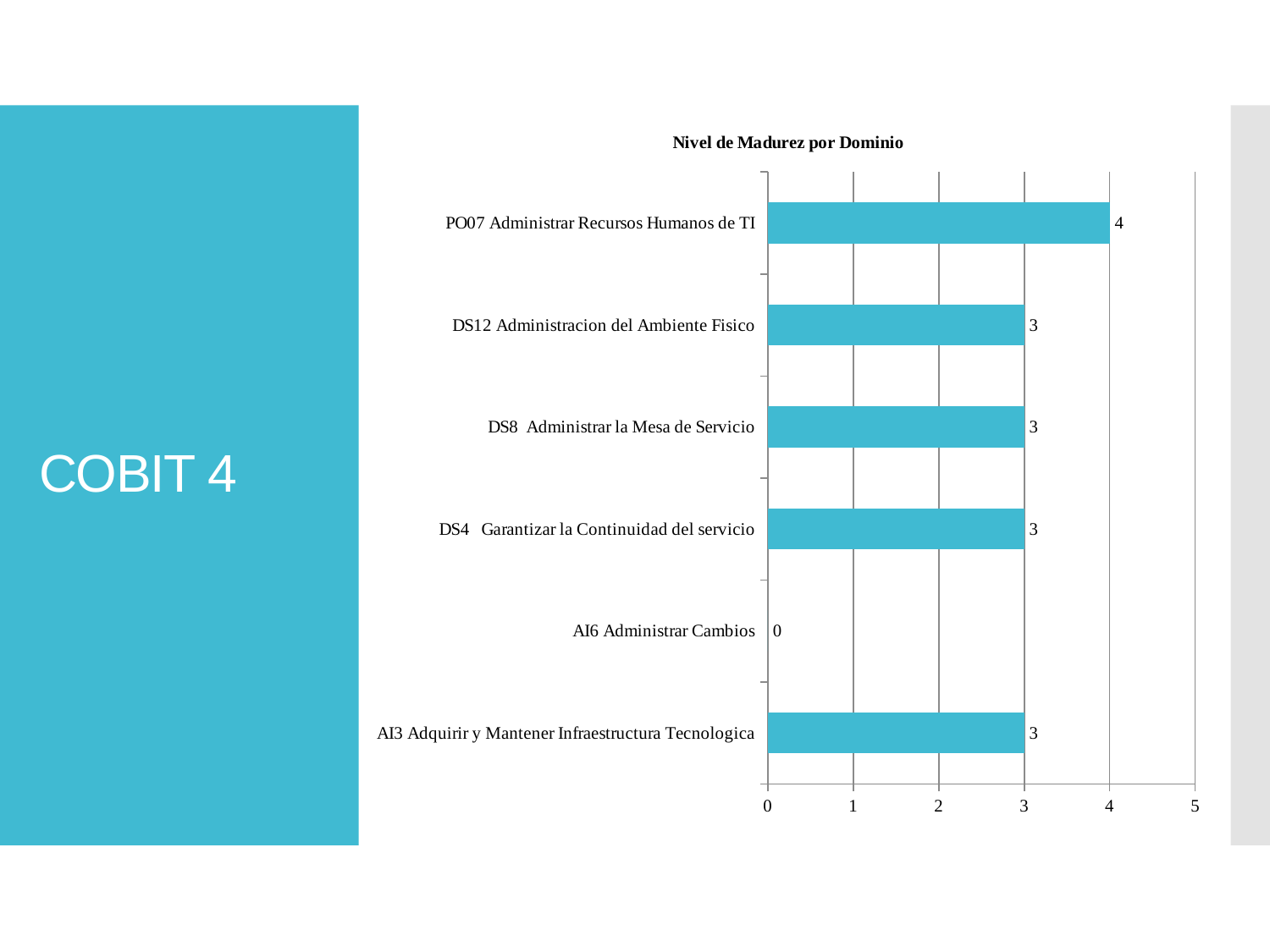

### Chart: Nivel de Madurez por Dominio

| Category | NIVEL DE MADUREZ |
|---|---|
| AI3 Adquirir y Mantener Infraestructura Tecnologica | 3.0 |
| AI6 Administrar Cambios | 0.0 |
| DS4   Garantizar la Continuidad del servicio | 3.0 |
| DS8  Administrar la Mesa de Servicio | 3.0 |
| DS12 Administracion del Ambiente Fisico | 3.0 |
| PO07 Administrar Recursos Humanos de TI | 4.0 |
# COBIT 4